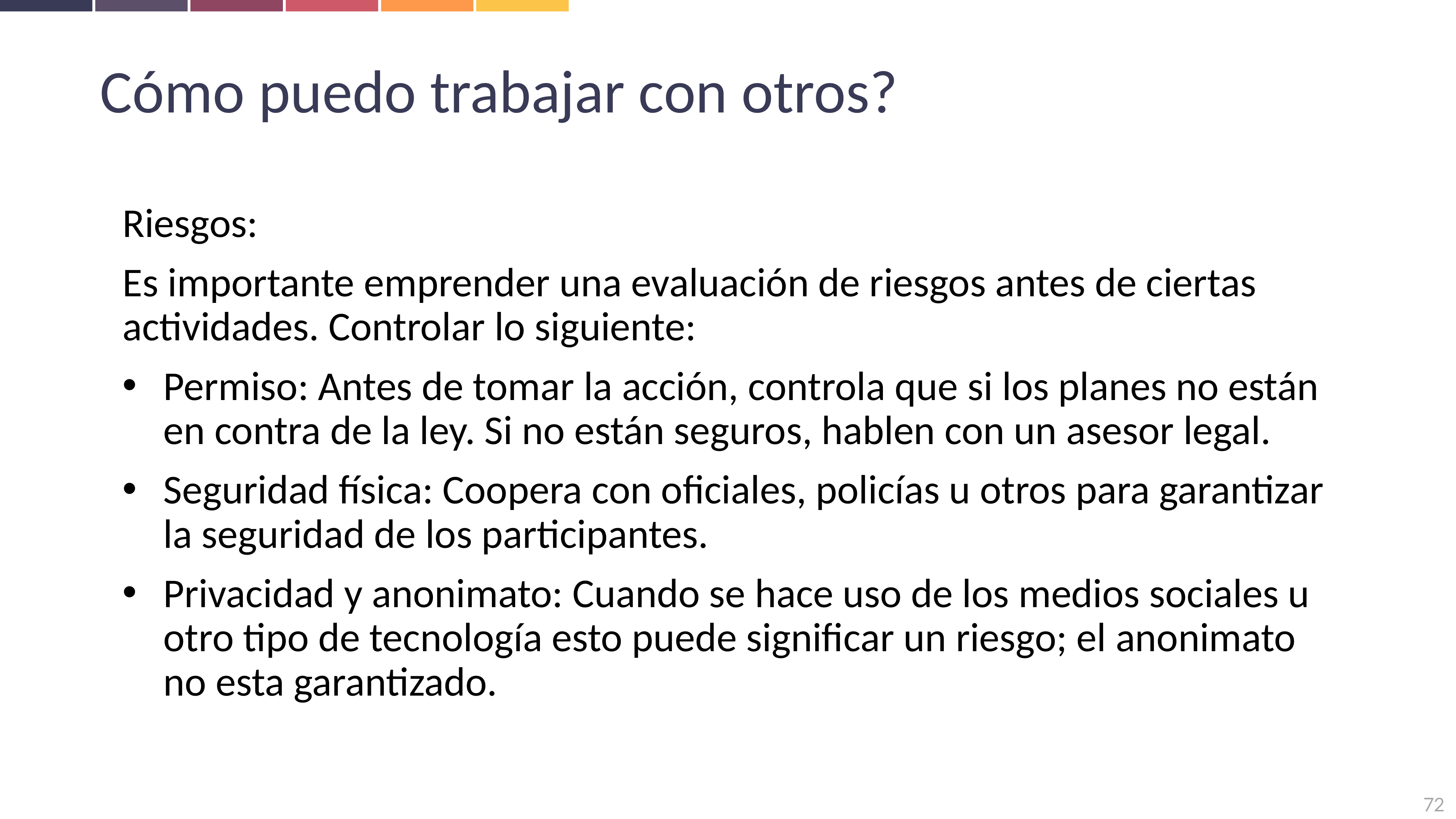

Cómo puedo trabajar con otros?
Riesgos:
Es importante emprender una evaluación de riesgos antes de ciertas actividades. Controlar lo siguiente:
Permiso: Antes de tomar la acción, controla que si los planes no están en contra de la ley. Si no están seguros, hablen con un asesor legal.
Seguridad física: Coopera con oficiales, policías u otros para garantizar la seguridad de los participantes.
Privacidad y anonimato: Cuando se hace uso de los medios sociales u otro tipo de tecnología esto puede significar un riesgo; el anonimato no esta garantizado.